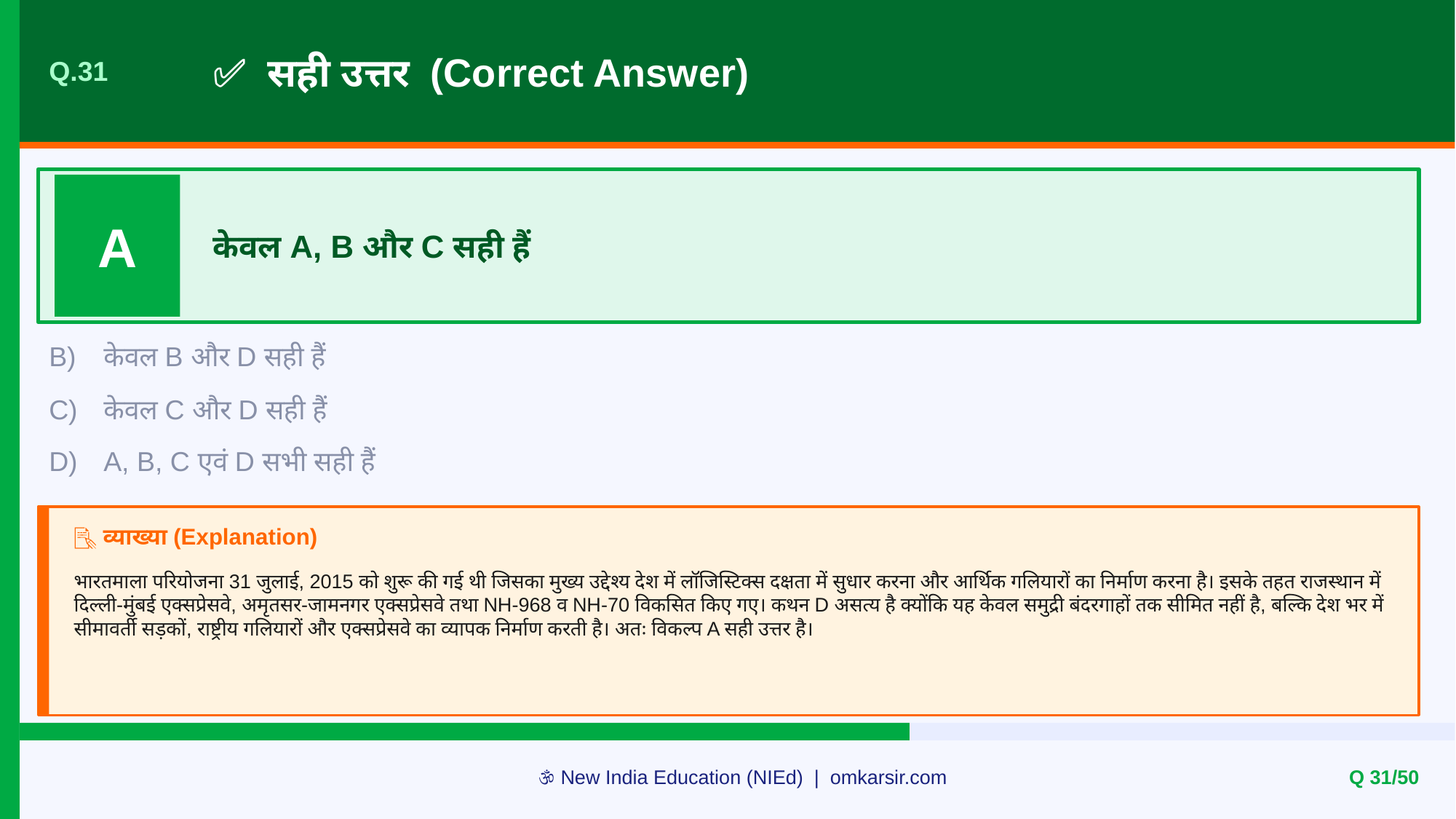

✅  सही उत्तर  (Correct Answer)
Q.31

A
केवल A, B और C सही हैं
B)
केवल B और D सही हैं
C)
केवल C और D सही हैं
D)
A, B, C एवं D सभी सही हैं

📝 व्याख्या (Explanation)
भारतमाला परियोजना 31 जुलाई, 2015 को शुरू की गई थी जिसका मुख्य उद्देश्य देश में लॉजिस्टिक्स दक्षता में सुधार करना और आर्थिक गलियारों का निर्माण करना है। इसके तहत राजस्थान में दिल्ली-मुंबई एक्सप्रेसवे, अमृतसर-जामनगर एक्सप्रेसवे तथा NH-968 व NH-70 विकसित किए गए। कथन D असत्य है क्योंकि यह केवल समुद्री बंदरगाहों तक सीमित नहीं है, बल्कि देश भर में सीमावर्ती सड़कों, राष्ट्रीय गलियारों और एक्सप्रेसवे का व्यापक निर्माण करती है। अतः विकल्प A सही उत्तर है।

🕉️ New India Education (NIEd)  |  omkarsir.com
Q 31/50